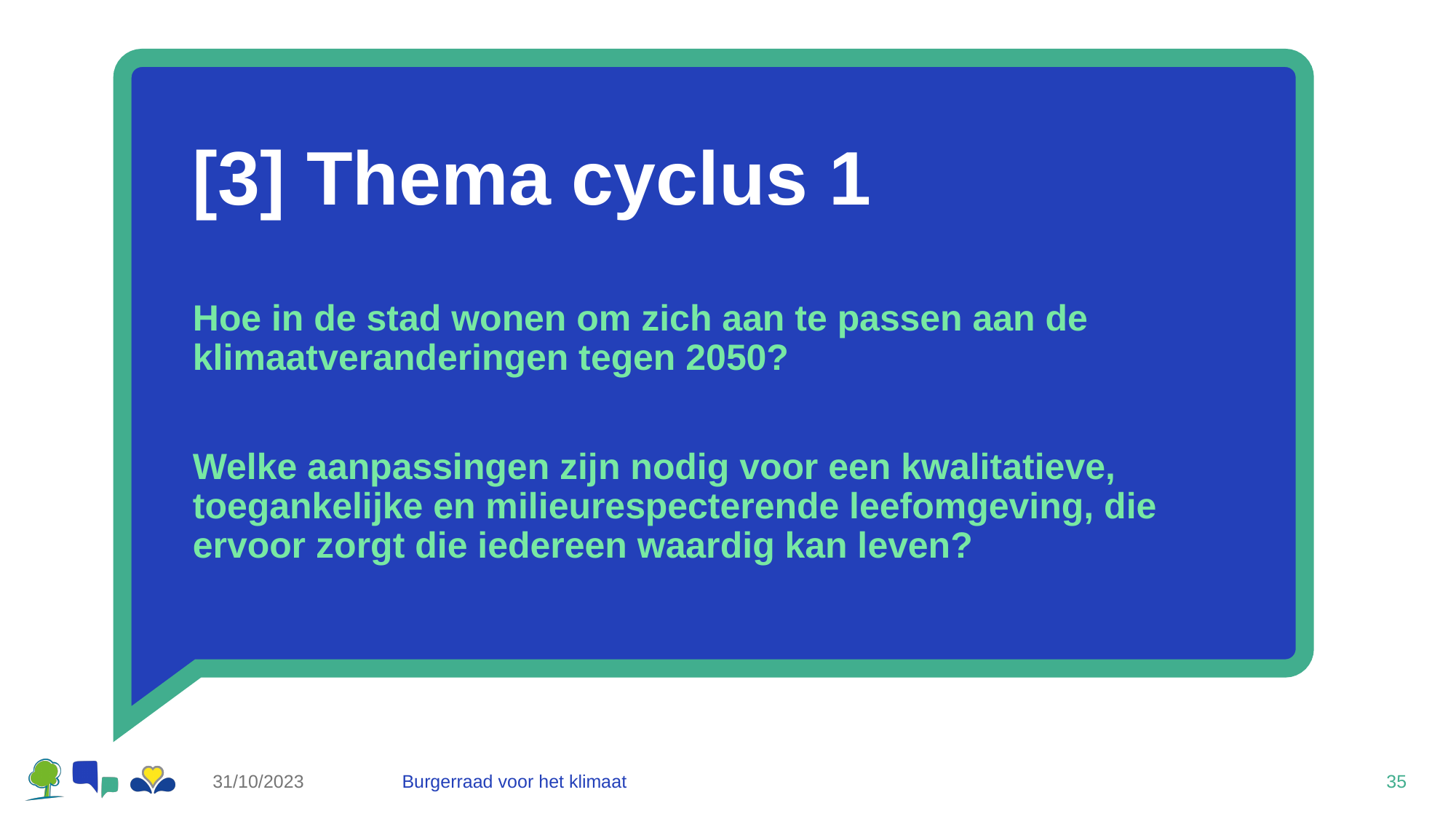

# [3] Thema cyclus 1
Hoe in de stad wonen om zich aan te passen aan de klimaatveranderingen tegen 2050?

Welke aanpassingen zijn nodig voor een kwalitatieve, toegankelijke en milieurespecterende leefomgeving, die ervoor zorgt die iedereen waardig kan leven?
31/10/2023
Burgerraad voor het klimaat
35